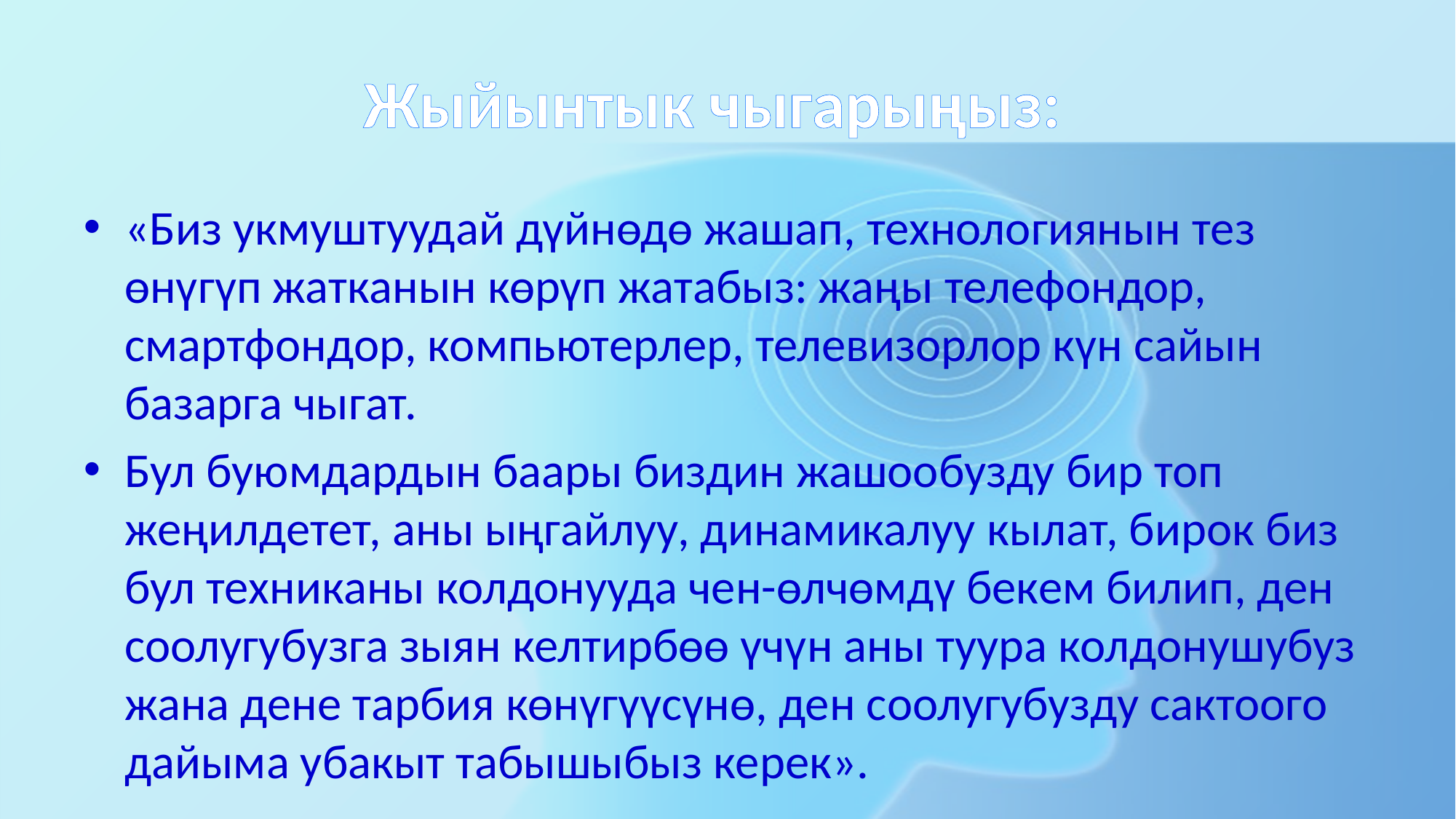

# Жыйынтык чыгарыңыз:
«Биз укмуштуудай дүйнөдө жашап, технологиянын тез өнүгүп жатканын көрүп жатабыз: жаңы телефондор, смартфондор, компьютерлер, телевизорлор күн сайын базарга чыгат.
Бул буюмдардын баары биздин жашообузду бир топ жеңилдетет, аны ыңгайлуу, динамикалуу кылат, бирок биз бул техниканы колдонууда чен-өлчөмдү бекем билип, ден соолугубузга зыян келтирбөө үчүн аны туура колдонушубуз жана дене тарбия көнүгүүсүнө, ден соолугубузду сактоого дайыма убакыт табышыбыз керек».